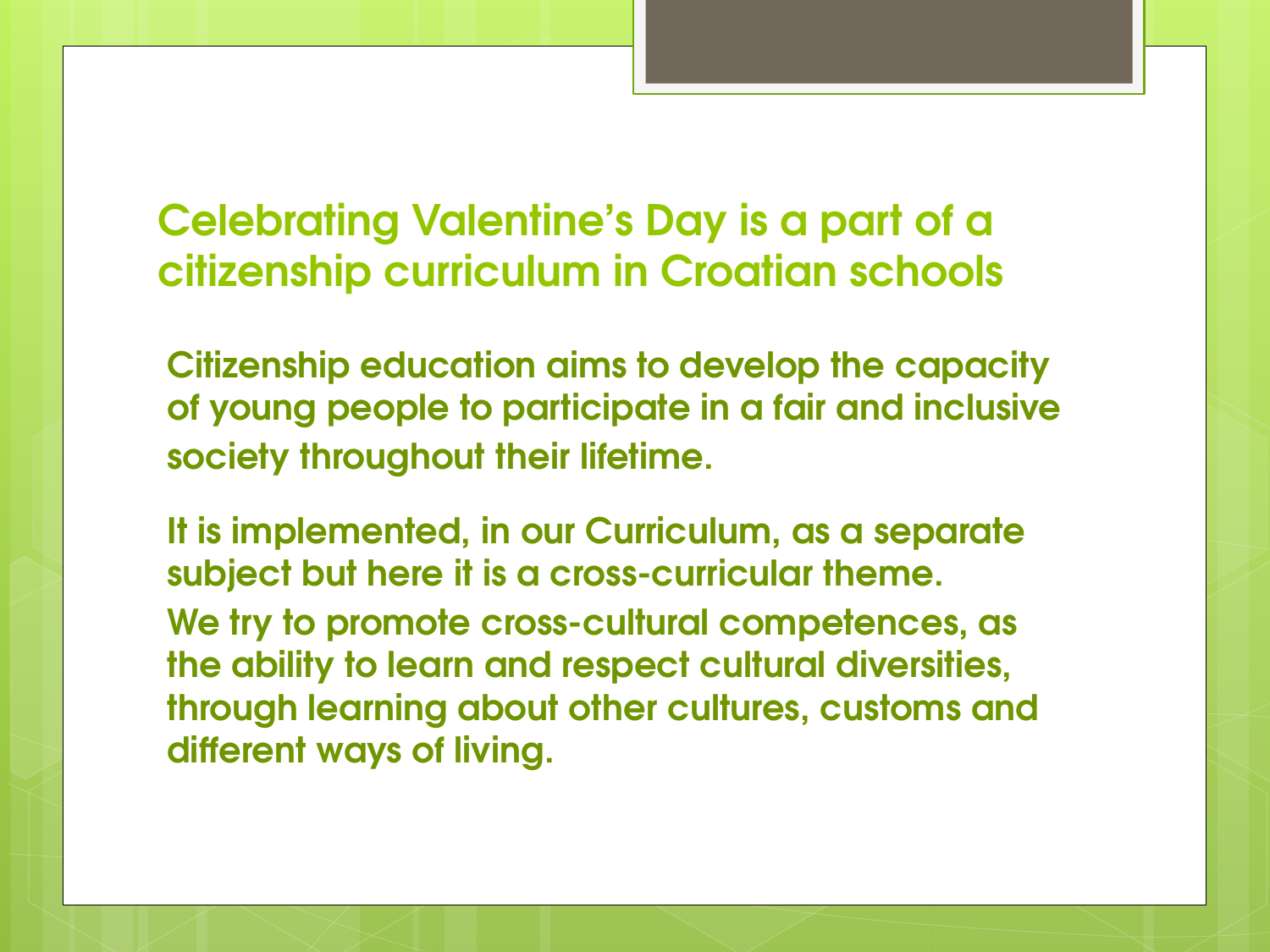

# Celebrating Valentine’s Day is a part of a citizenship curriculum in Croatian schools
Citizenship education aims to develop the capacity of young people to participate in a fair and inclusive
society throughout their lifetime.

It is implemented, in our Curriculum, as a separate subject but here it is a cross-curricular theme.
We try to promote cross-cultural competences, as the ability to learn and respect cultural diversities, through learning about other cultures, customs and   different ways of living.